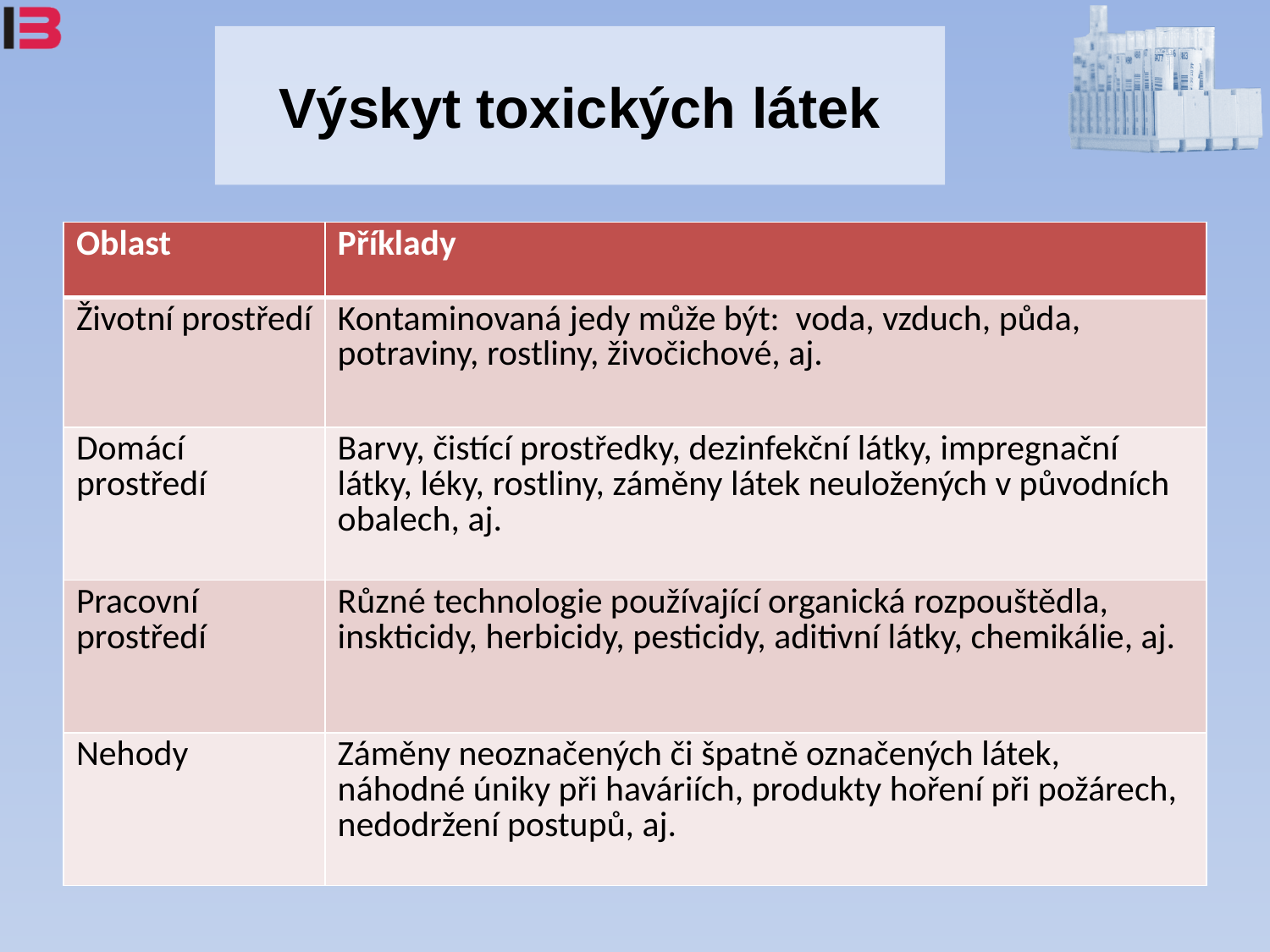

# Výskyt toxických látek
| Oblast | Příklady |
| --- | --- |
| Životní prostředí | Kontaminovaná jedy může být: voda, vzduch, půda, potraviny, rostliny, živočichové, aj. |
| Domácí prostředí | Barvy, čistící prostředky, dezinfekční látky, impregnační látky, léky, rostliny, záměny látek neuložených v původních obalech, aj. |
| Pracovní prostředí | Různé technologie používající organická rozpouštědla, inskticidy, herbicidy, pesticidy, aditivní látky, chemikálie, aj. |
| Nehody | Záměny neoznačených či špatně označených látek, náhodné úniky při haváriích, produkty hoření při požárech, nedodržení postupů, aj. |